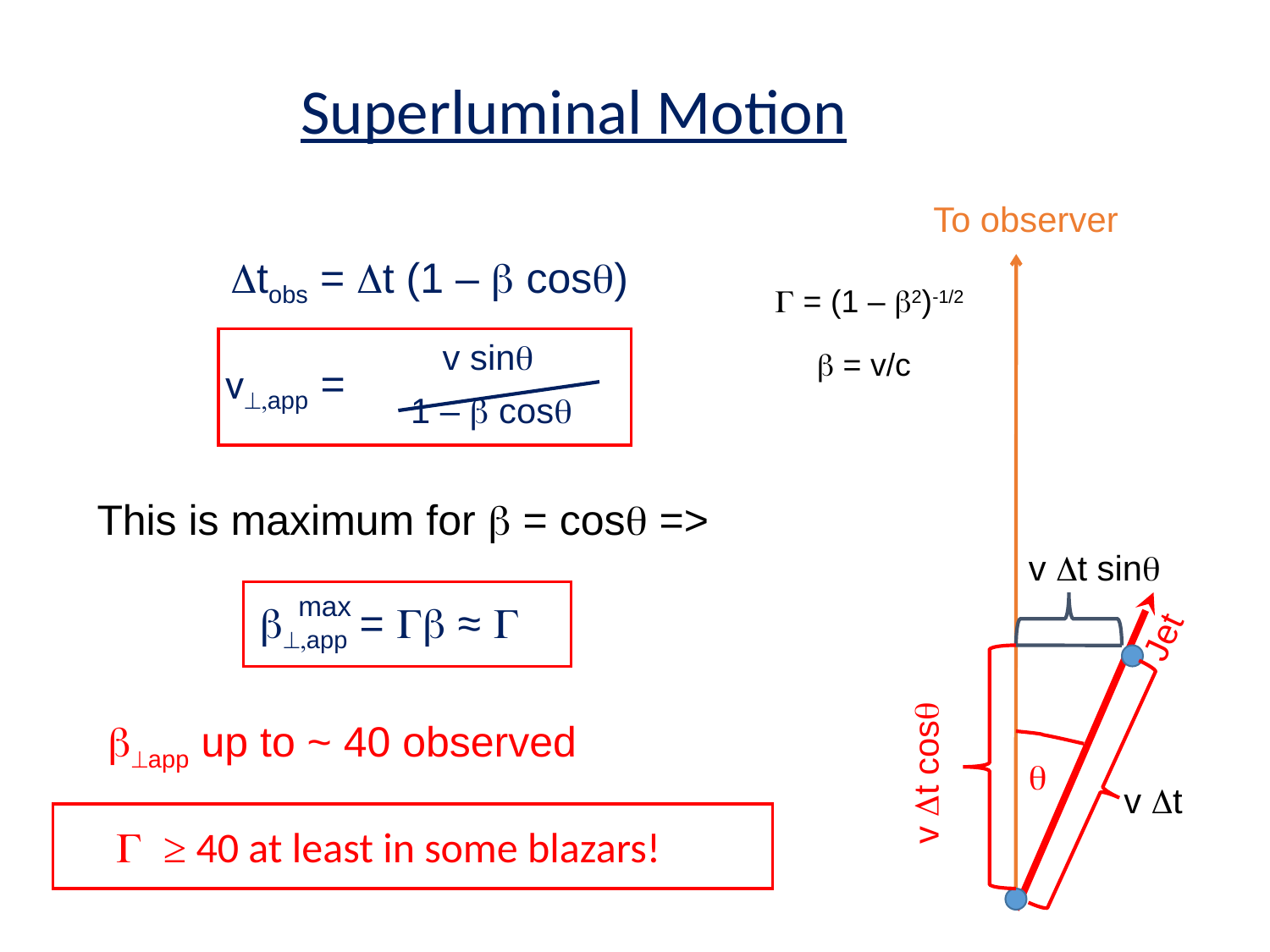

Superluminal Motion
To observer
Δtobs = Δt (1 – β cosθ)
Γ = (1 – β2)-1/2

v sinθ
β = v/c
v⊥,app =
1 – β cosθ
This is maximum for β = cosθ =>
v Δt sinθ

max
β⊥,app = Γβ ≈ Γ
Jet

β⊥app up to ~ 40 observed

v Δt cosθ
θ
v Δt

Γ ≥ 40 at least in some blazars!